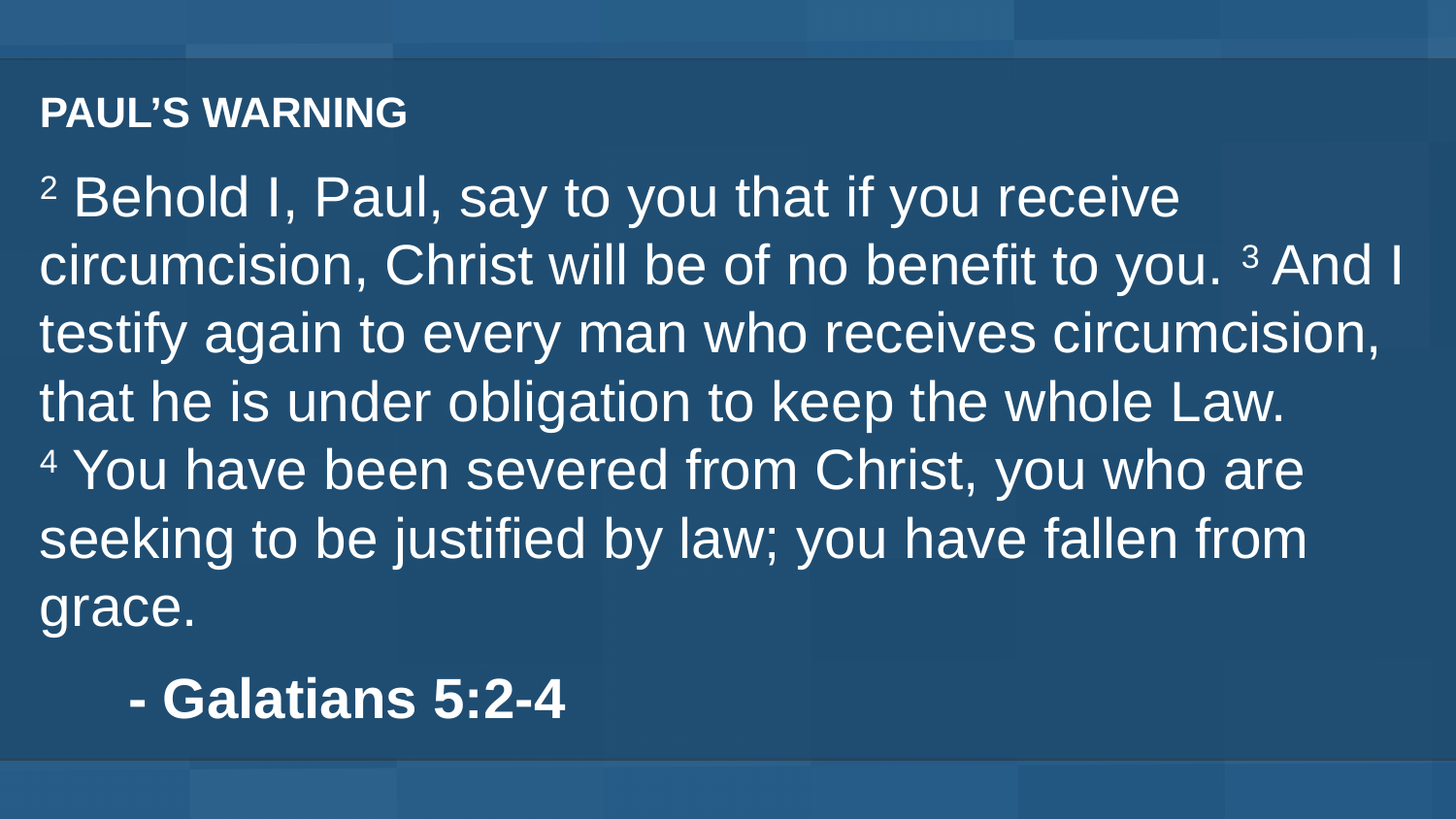

PAUL’S WARNING

2 Behold I, Paul, say to you that if you receive circumcision, Christ will be of no benefit to you. 3 And I testify again to every man who receives circumcision, that he is under obligation to keep the whole Law.
4 You have been severed from Christ, you who are seeking to be justified by law; you have fallen from grace.
- Galatians 5:2-4